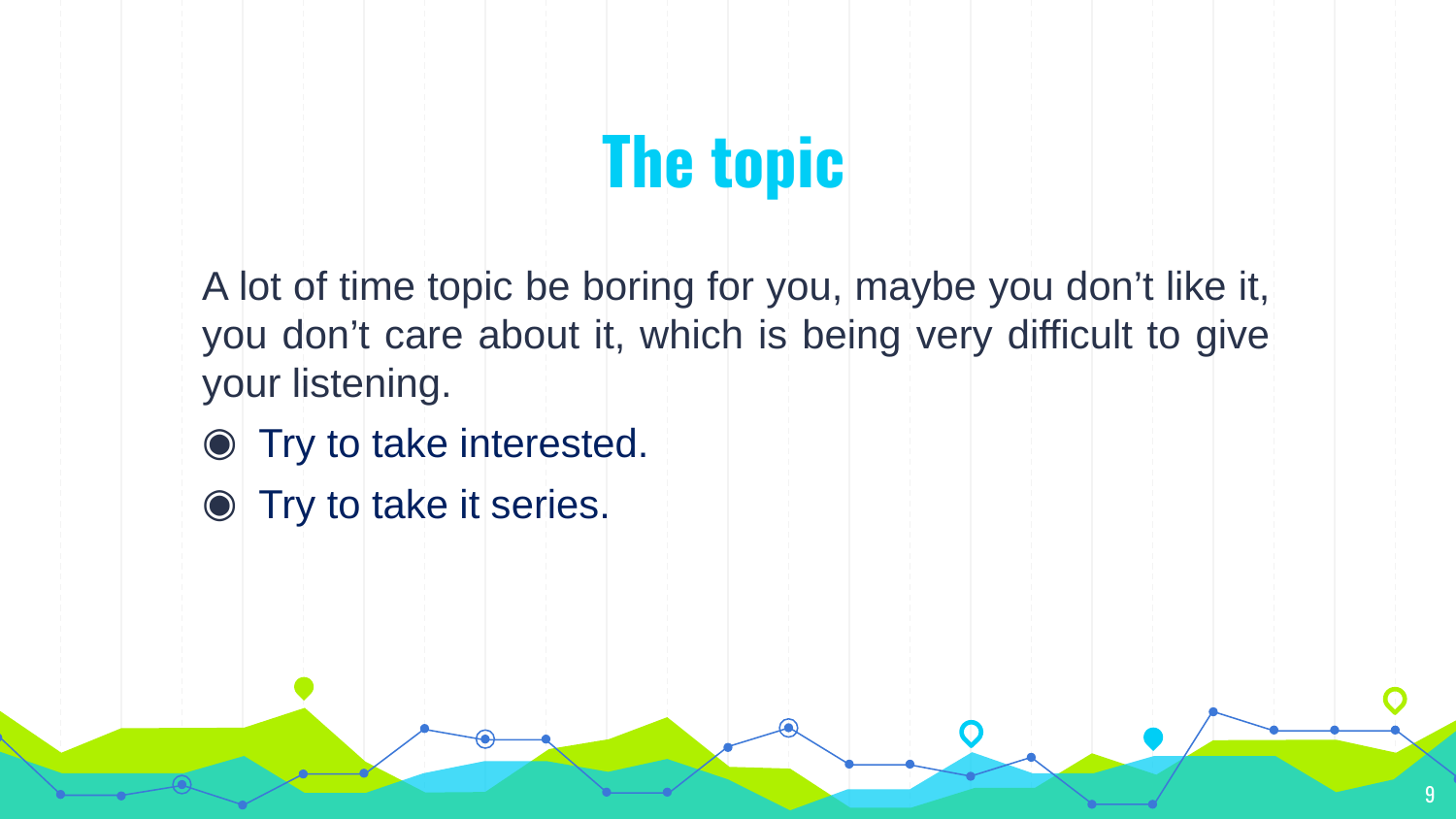

# The topic
A lot of time topic be boring for you, maybe you don’t like it, you don’t care about it, which is being very difficult to give your listening.
Try to take interested.
Try to take it series.
9